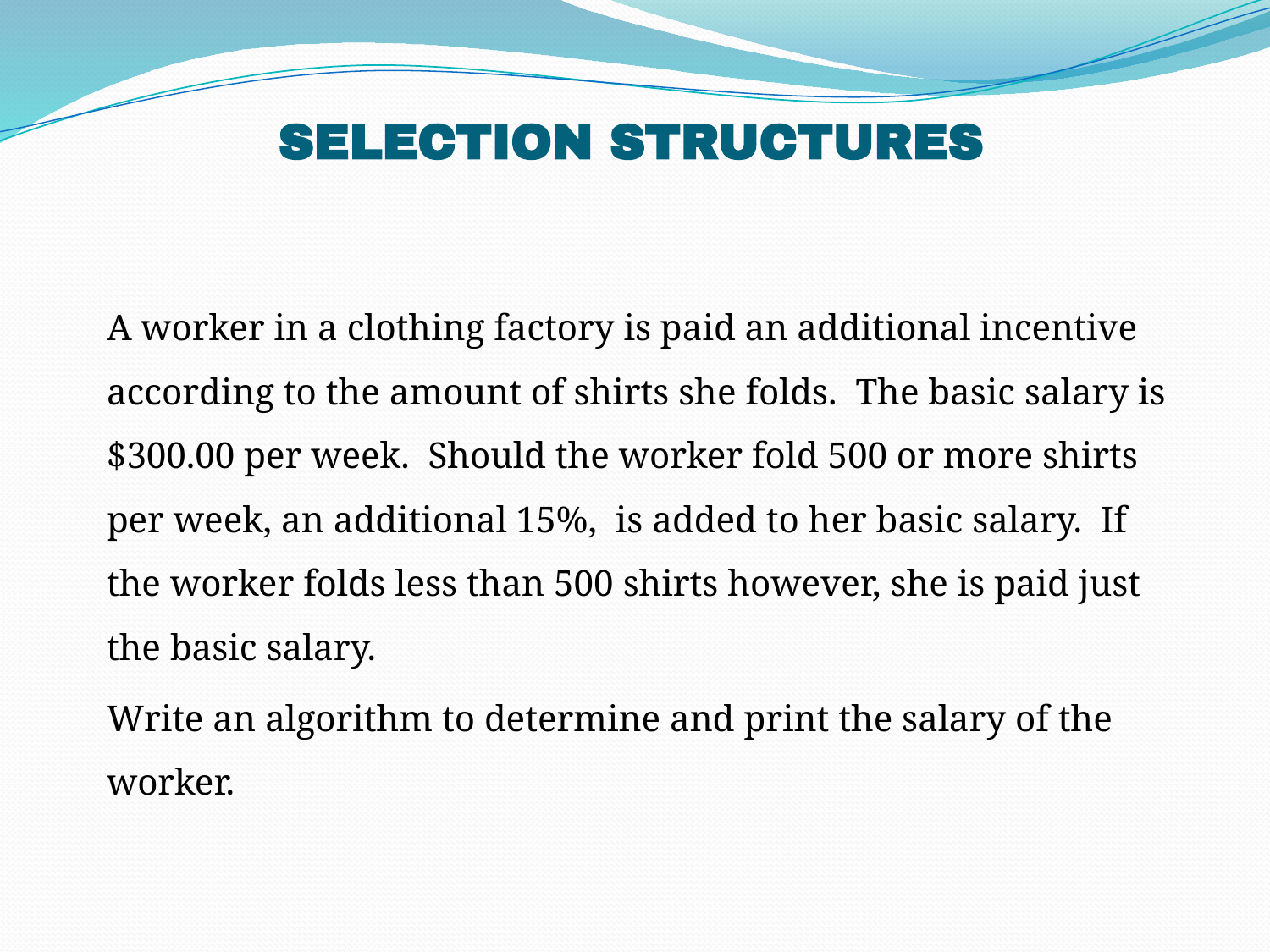

# SELECTION STRUCTURES
	A worker in a clothing factory is paid an additional incentive according to the amount of shirts she folds.  The basic salary is $300.00 per week.  Should the worker fold 500 or more shirts per week, an additional 15%,  is added to her basic salary.  If the worker folds less than 500 shirts however, she is paid just the basic salary.
 	Write an algorithm to determine and print the salary of the worker.